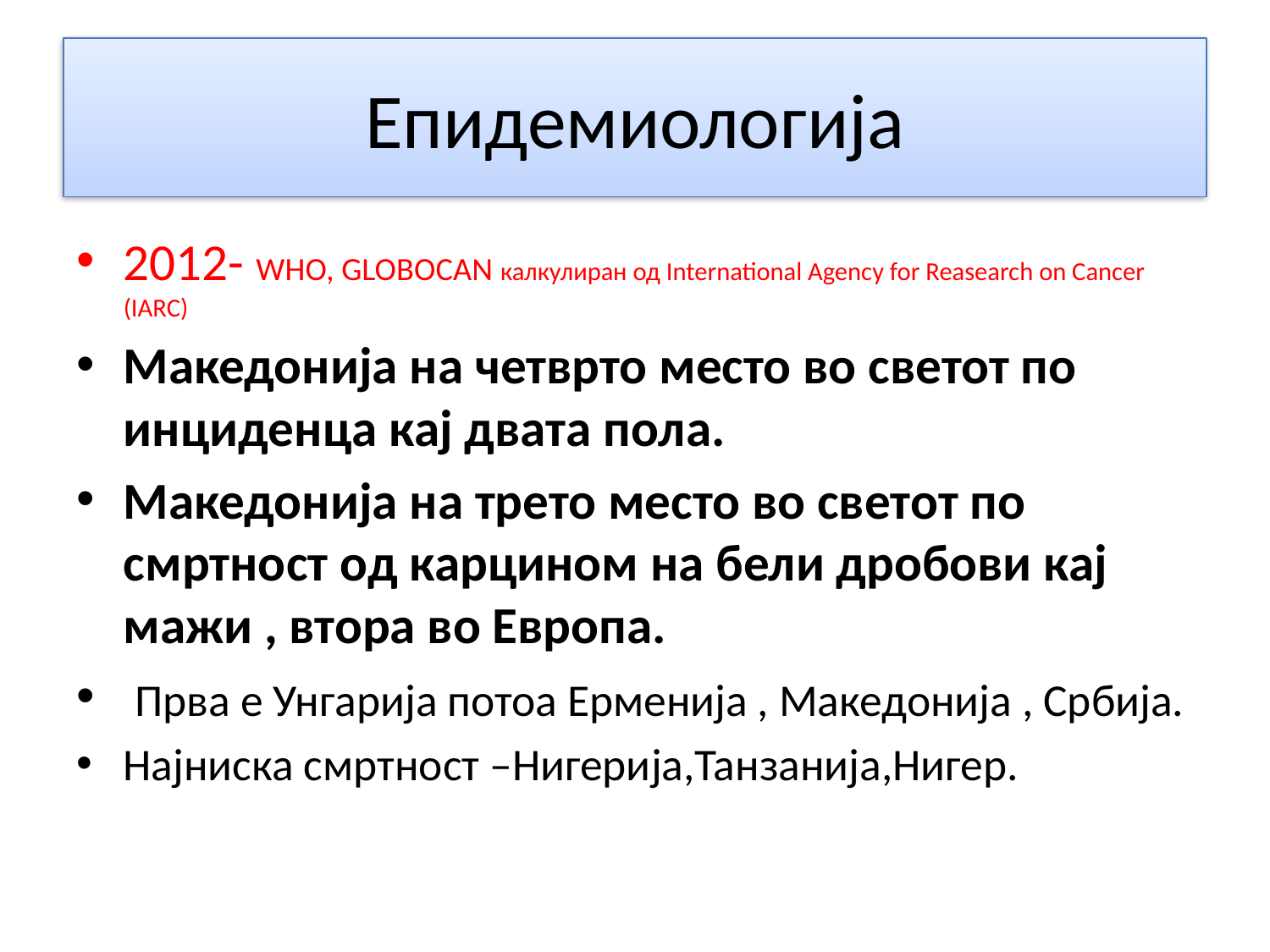

# Епидемиологија
2012- WHO, GLOBOCAN калкулиран од International Agency for Reasearch on Cancer (IARC)
Македонија на четврто место во светот по инциденца кај двата пола.
Македонија на трето место во светот по смртност од карцином на бели дробови кај мажи , втора во Европа.
 Прва е Унгарија потоа Ерменија , Македонија , Србија.
Најниска смртност –Нигерија,Танзанија,Нигер.